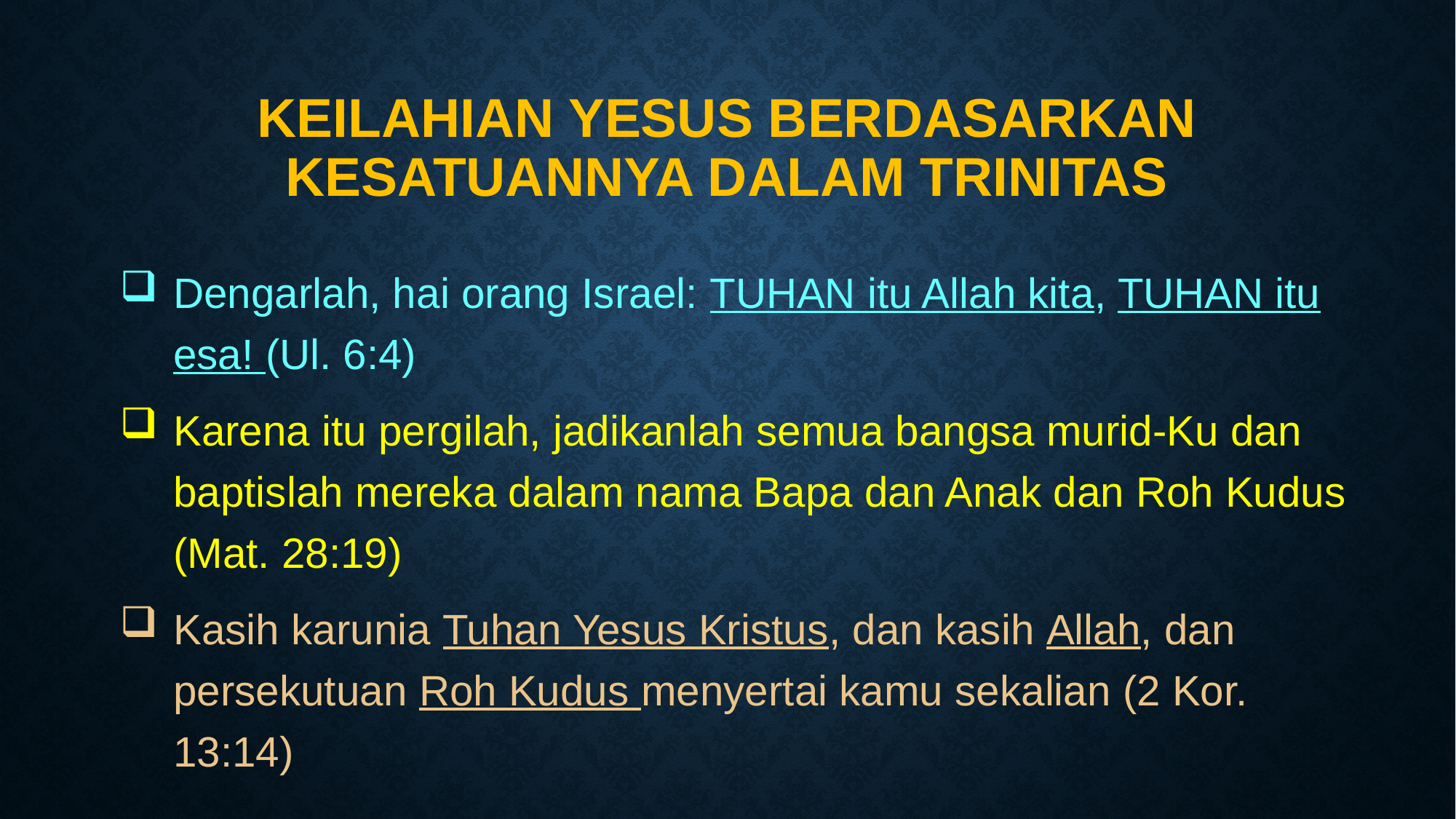

# KEILAHIAN YESUS BERDASARKAN KESATUANNYA DALAM TRINITAS
Dengarlah, hai orang Israel: TUHAN itu Allah kita, TUHAN itu esa! (Ul. 6:4)
Karena itu pergilah, jadikanlah semua bangsa murid-Ku dan baptislah mereka dalam nama Bapa dan Anak dan Roh Kudus (Mat. 28:19)
Kasih karunia Tuhan Yesus Kristus, dan kasih Allah, dan persekutuan Roh Kudus menyertai kamu sekalian (2 Kor. 13:14)